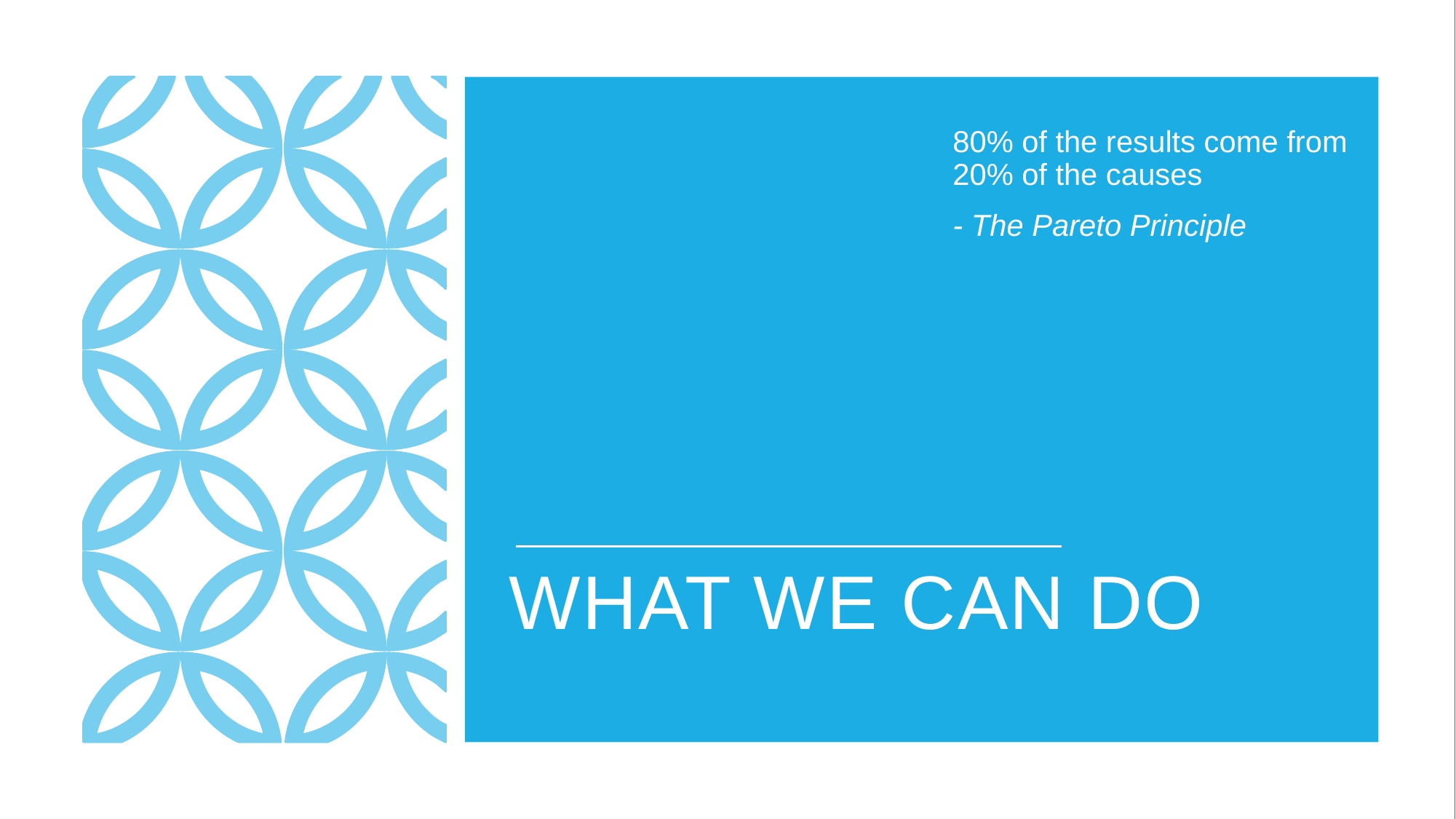

80% of the results come from 20% of the causes
- The Pareto Principle

# What we can do